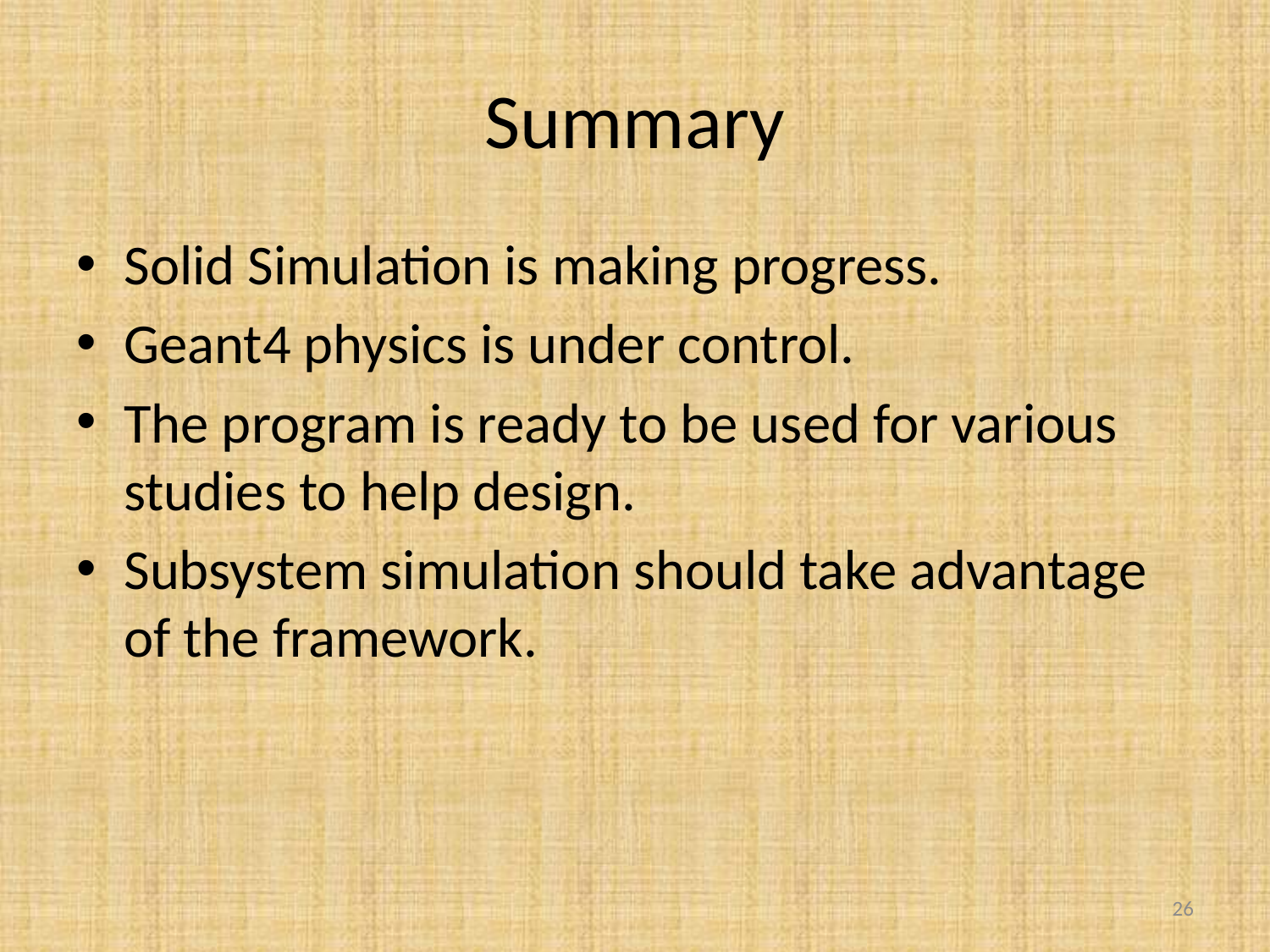

# Summary
Solid Simulation is making progress.
Geant4 physics is under control.
The program is ready to be used for various studies to help design.
Subsystem simulation should take advantage of the framework.
26